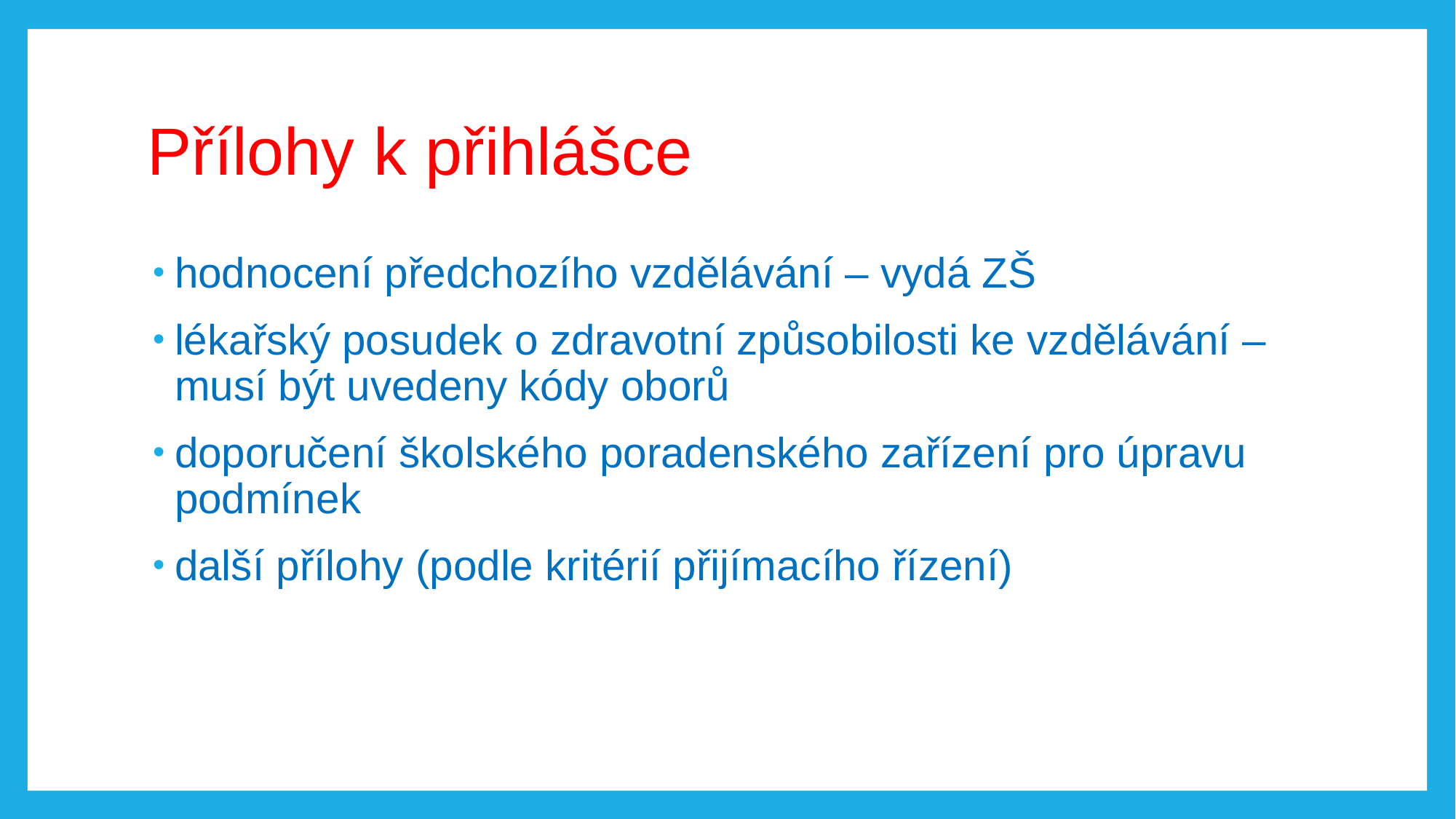

# Přílohy k přihlášce
hodnocení předchozího vzdělávání – vydá ZŠ
lékařský posudek o zdravotní způsobilosti ke vzdělávání – musí být uvedeny kódy oborů
doporučení školského poradenského zařízení pro úpravu podmínek
další přílohy (podle kritérií přijímacího řízení)